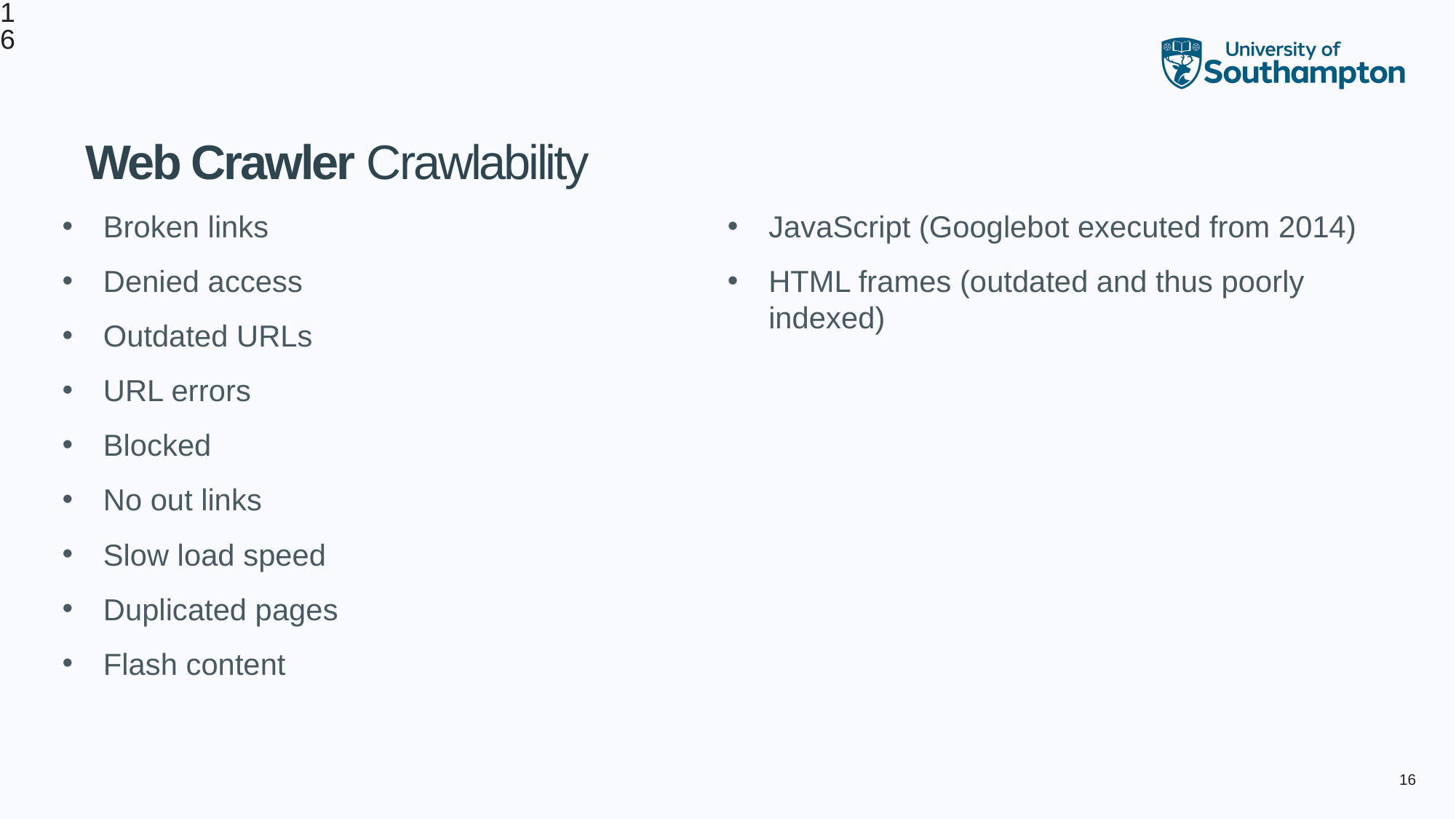

16
# Web Crawler Crawlability
Broken links
Denied access
Outdated URLs
URL errors
Blocked
No out links
Slow load speed
Duplicated pages
Flash content
JavaScript (Googlebot executed from 2014)
HTML frames (outdated and thus poorly indexed)